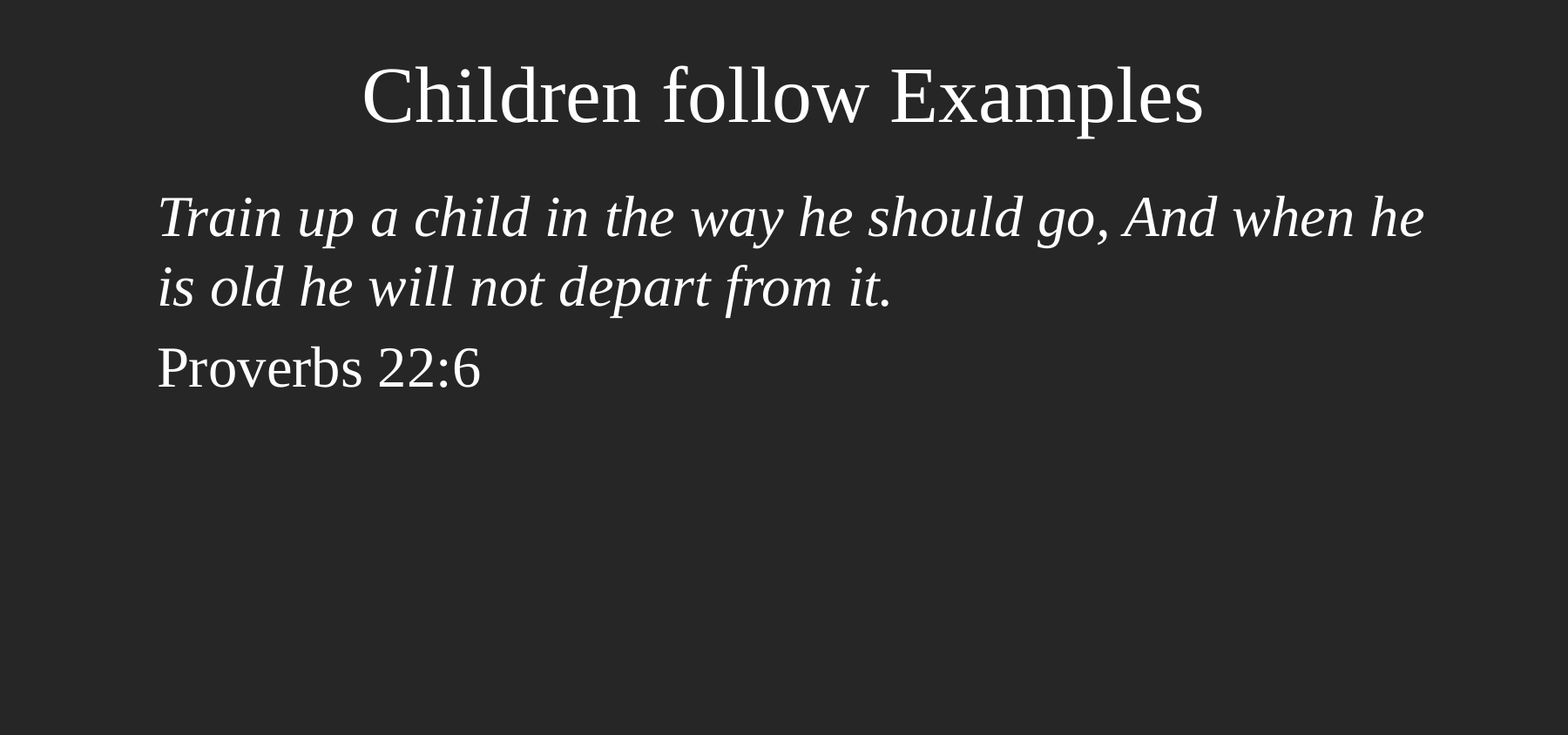

# Children follow Examples
Train up a child in the way he should go, And when he is old he will not depart from it.
Proverbs 22:6